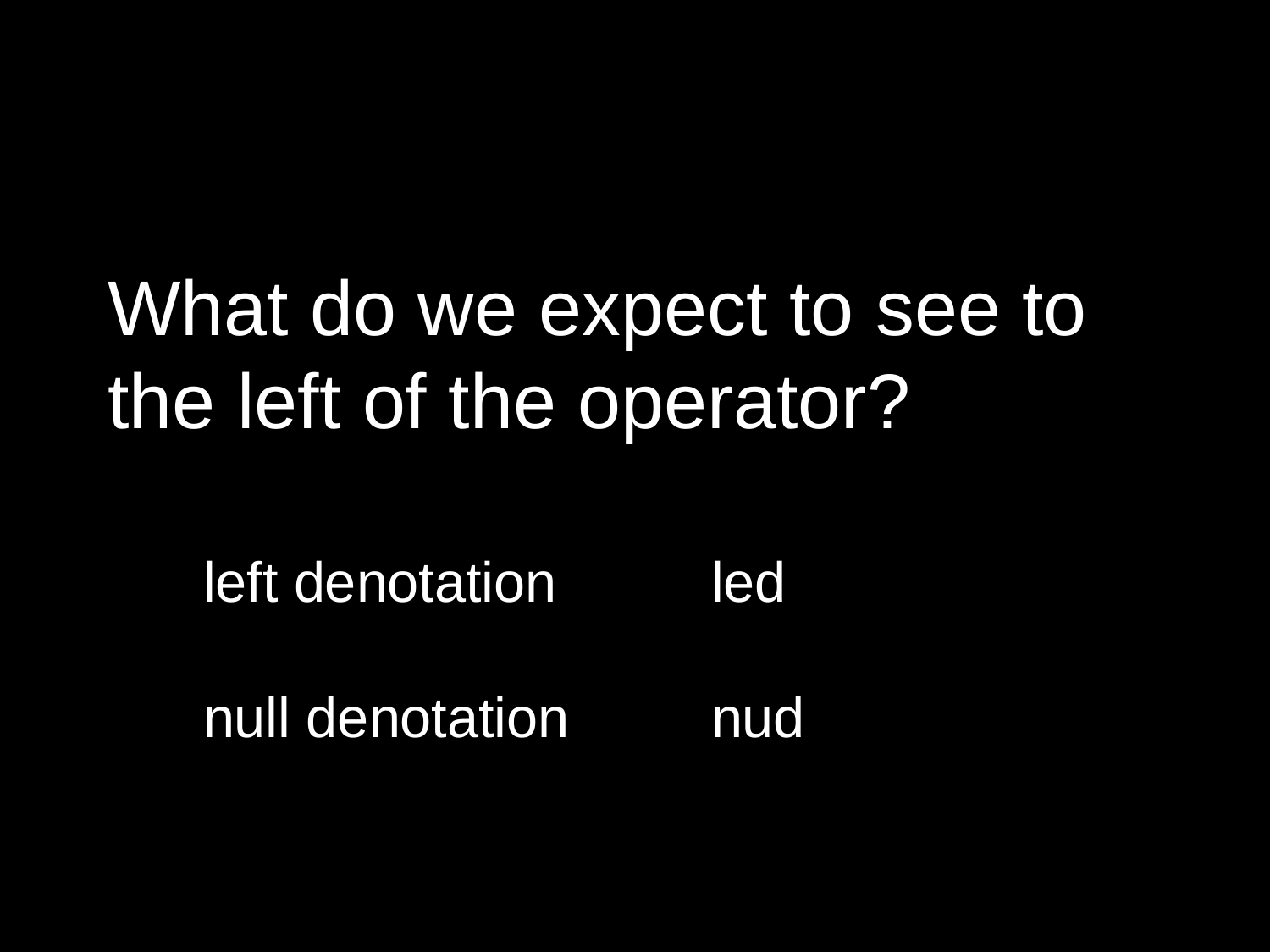

# What do we expect to see to the left of the operator?
left denotation		led
null denotation		nud